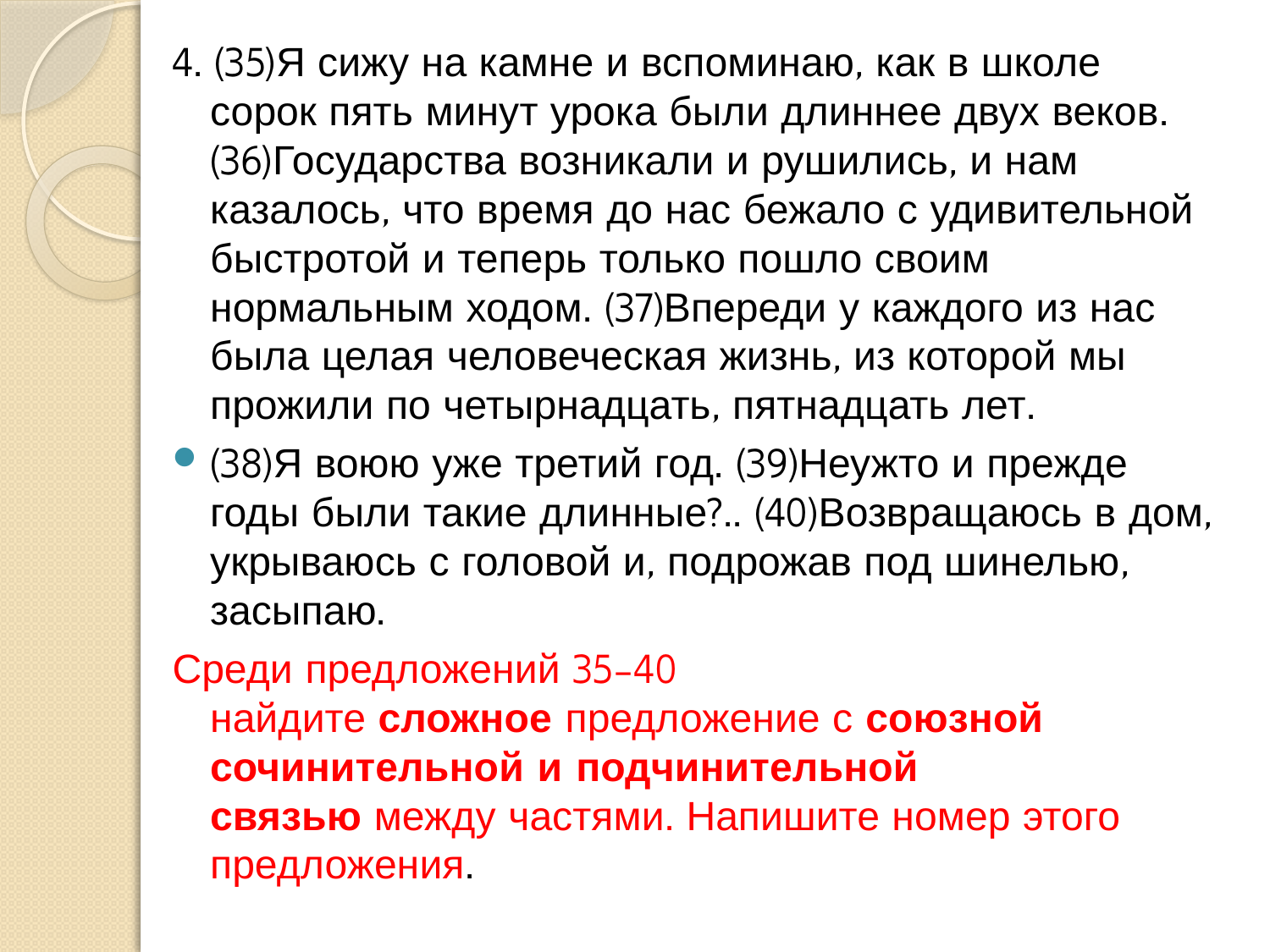

4. (35)Я сижу на камне и вспоминаю, как в школе сорок пять минут урока были длиннее двух веков. (36)Государства возникали и рушились, и нам казалось, что время до нас бежало с удивительной быстротой и теперь только пошло своим нормальным ходом. (37)Впереди у каждого из нас была целая человеческая жизнь, из которой мы прожили по четырнадцать, пятнадцать лет.
(38)Я воюю уже третий год. (39)Неужто и прежде годы были такие длинные?.. (40)Возвращаюсь в дом, укрываюсь с головой и, подрожав под шинелью, засыпаю.
Среди предложений 35–40 найдите сложное предложение с союзной сочинительной и подчинительной связью между частями. Напишите номер этого предложения.